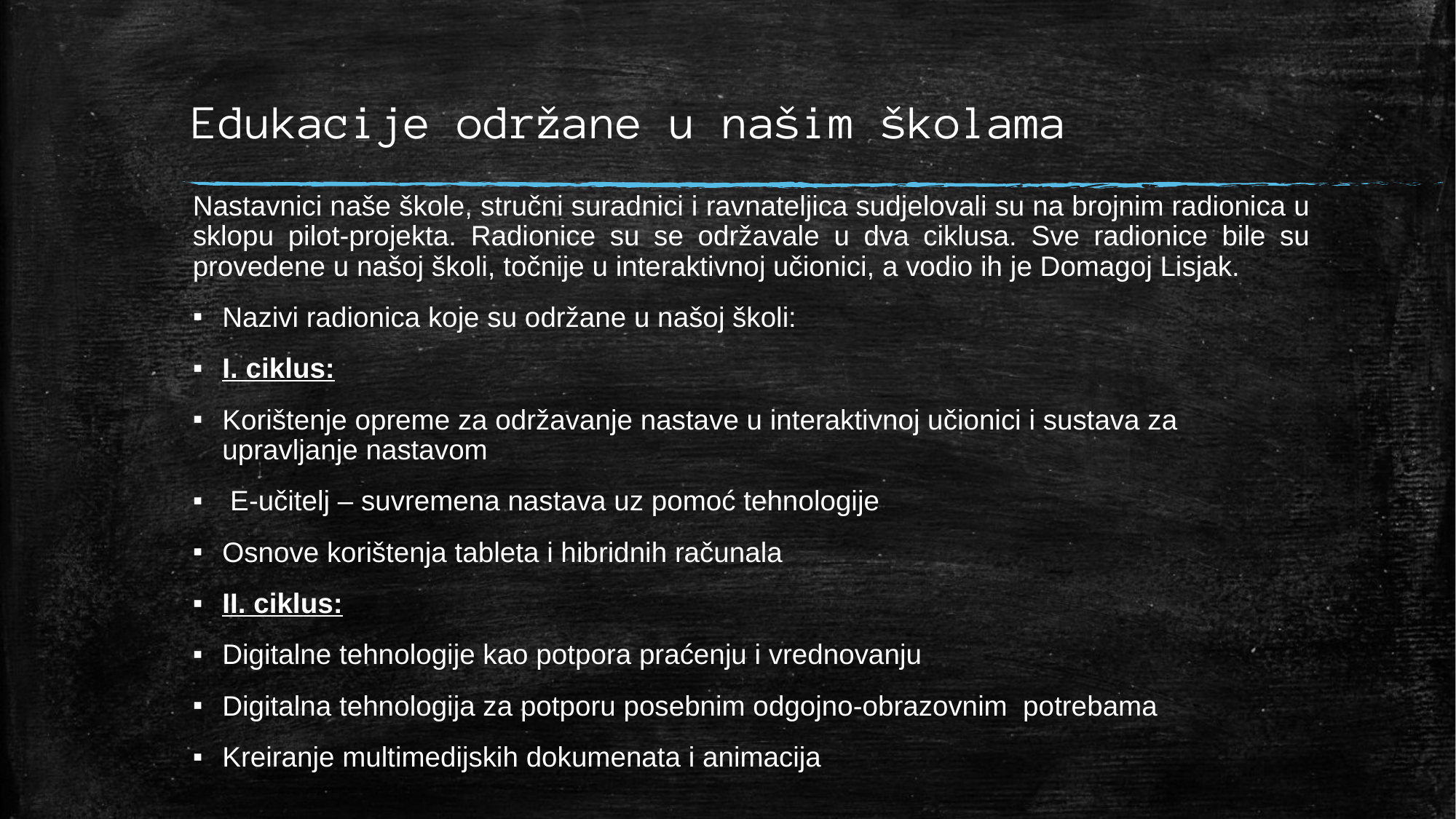

# Edukacije održane u našim školama
Nastavnici naše škole, stručni suradnici i ravnateljica sudjelovali su na brojnim radionica u sklopu pilot-projekta. Radionice su se održavale u dva ciklusa. Sve radionice bile su provedene u našoj školi, točnije u interaktivnoj učionici, a vodio ih je Domagoj Lisjak.
Nazivi radionica koje su održane u našoj školi:
I. ciklus:
Korištenje opreme za održavanje nastave u interaktivnoj učionici i sustava za upravljanje nastavom
 E-učitelj – suvremena nastava uz pomoć tehnologije
Osnove korištenja tableta i hibridnih računala
II. ciklus:
Digitalne tehnologije kao potpora praćenju i vrednovanju
Digitalna tehnologija za potporu posebnim odgojno-obrazovnim  potrebama
Kreiranje multimedijskih dokumenata i animacija